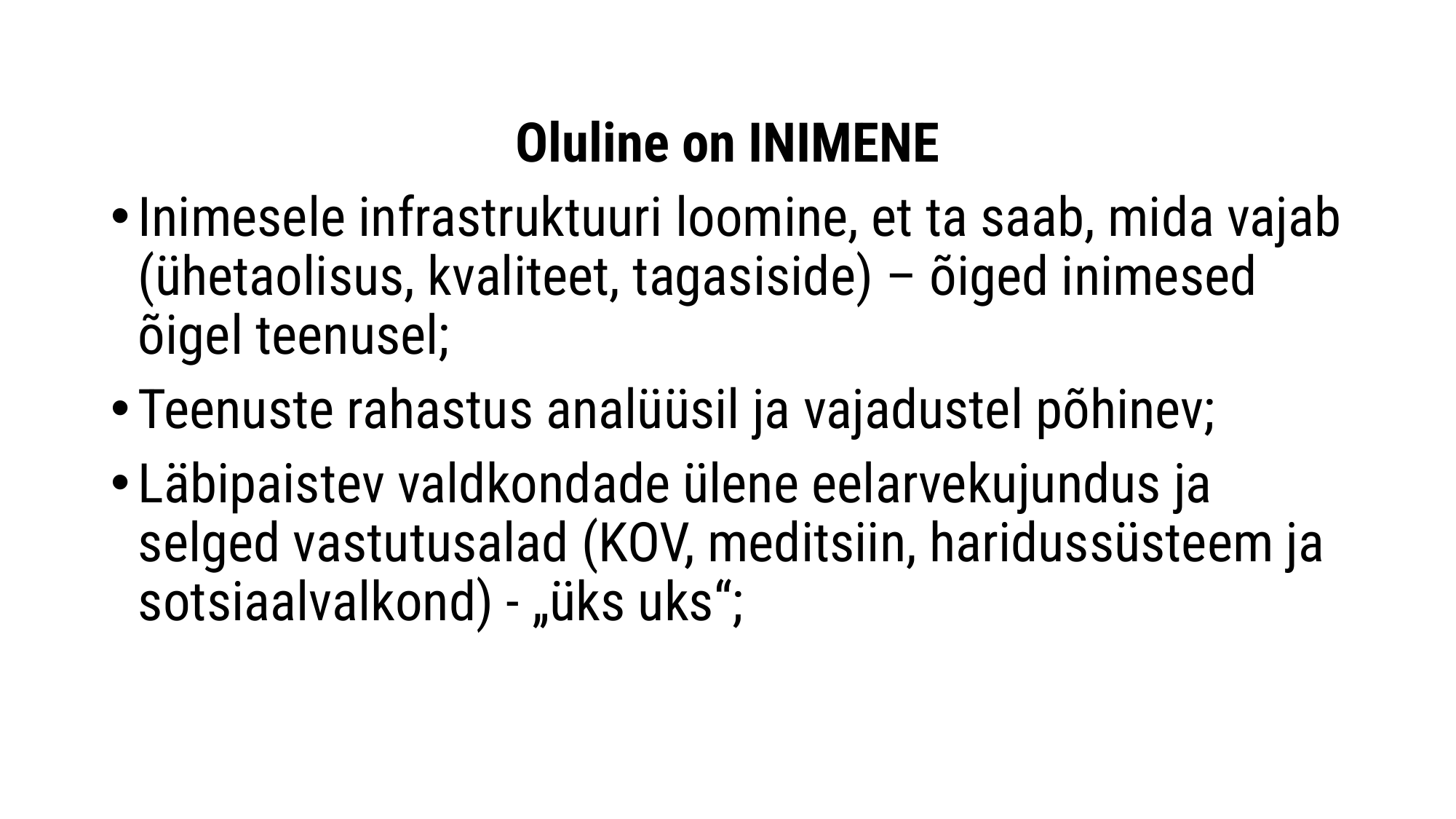

#

Oluline on INIMENE
Inimesele infrastruktuuri loomine, et ta saab, mida vajab (ühetaolisus, kvaliteet, tagasiside) – õiged inimesed õigel teenusel;
Teenuste rahastus analüüsil ja vajadustel põhinev;
Läbipaistev valdkondade ülene eelarvekujundus ja selged vastutusalad (KOV, meditsiin, haridussüsteem ja sotsiaalvalkond) - „üks uks“;